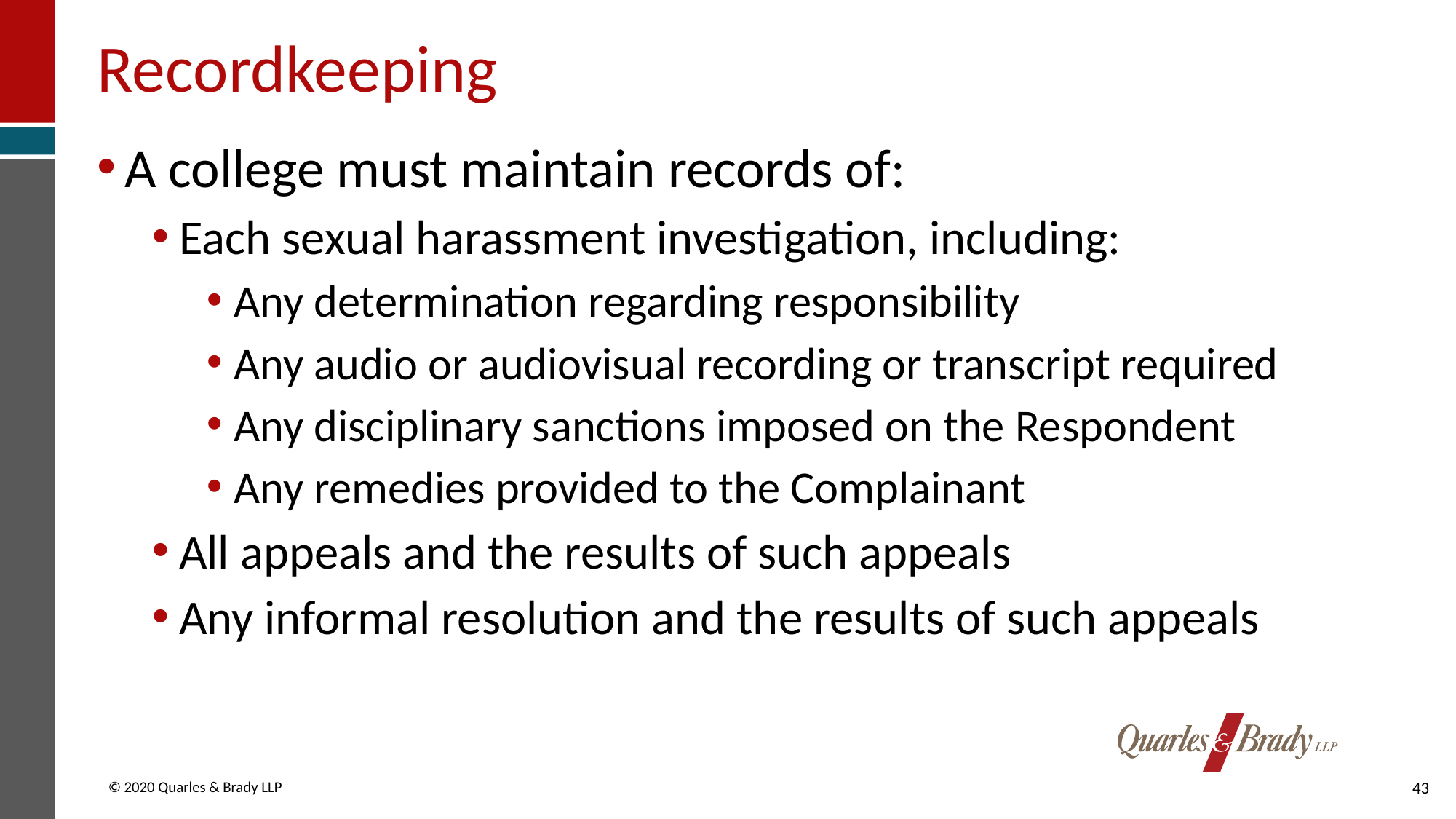

# Recordkeeping
A college must maintain records of:
Each sexual harassment investigation, including:
Any determination regarding responsibility
Any audio or audiovisual recording or transcript required
Any disciplinary sanctions imposed on the Respondent
Any remedies provided to the Complainant
All appeals and the results of such appeals
Any informal resolution and the results of such appeals
43